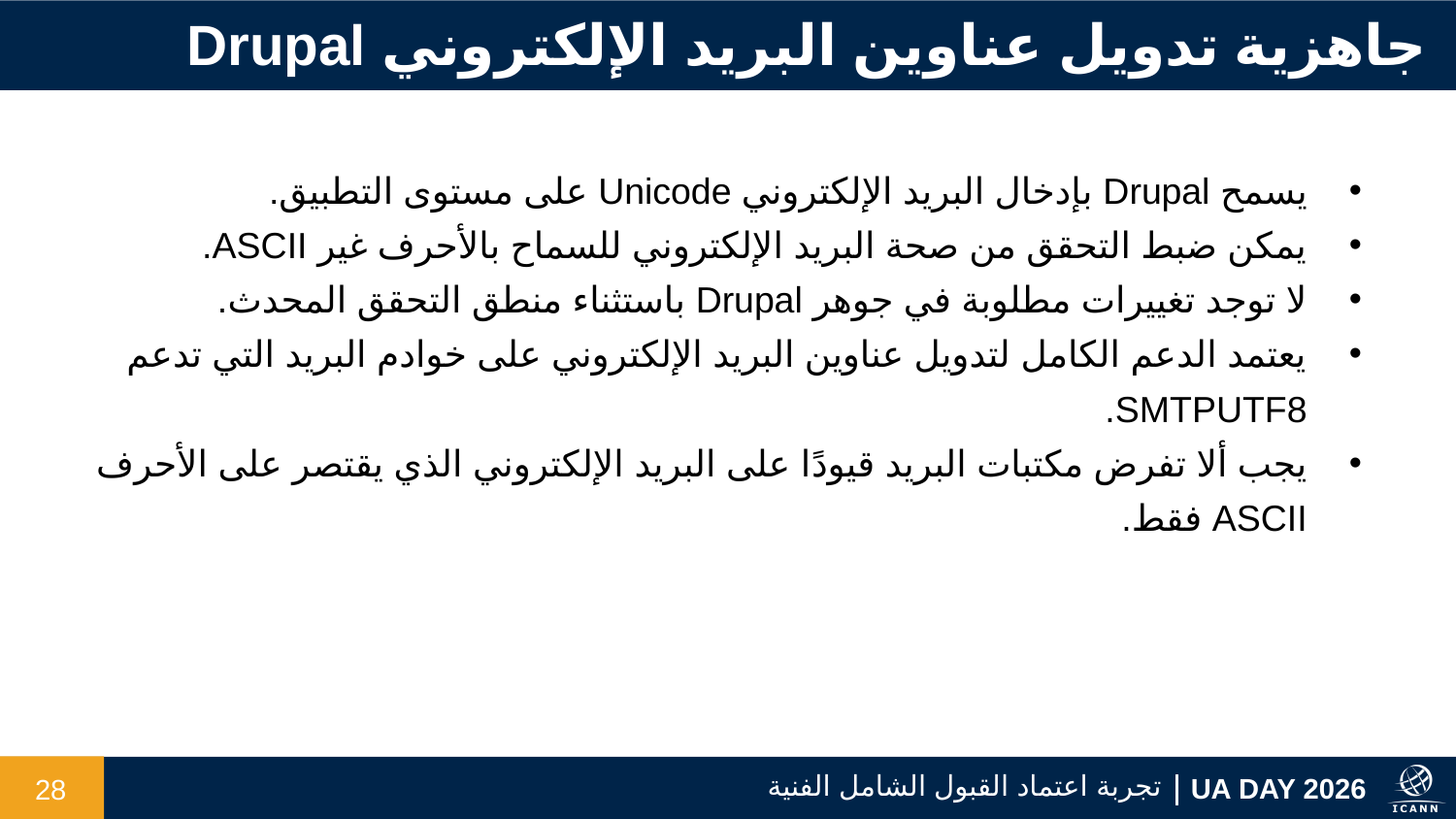

جاهزية تدويل عناوين البريد الإلكتروني Drupal
يسمح Drupal بإدخال البريد الإلكتروني Unicode على مستوى التطبيق.
يمكن ضبط التحقق من صحة البريد الإلكتروني للسماح بالأحرف غير ASCII.
لا توجد تغييرات مطلوبة في جوهر Drupal باستثناء منطق التحقق المحدث.
يعتمد الدعم الكامل لتدويل عناوين البريد الإلكتروني على خوادم البريد التي تدعم SMTPUTF8.
يجب ألا تفرض مكتبات البريد قيودًا على البريد الإلكتروني الذي يقتصر على الأحرف ASCII فقط.